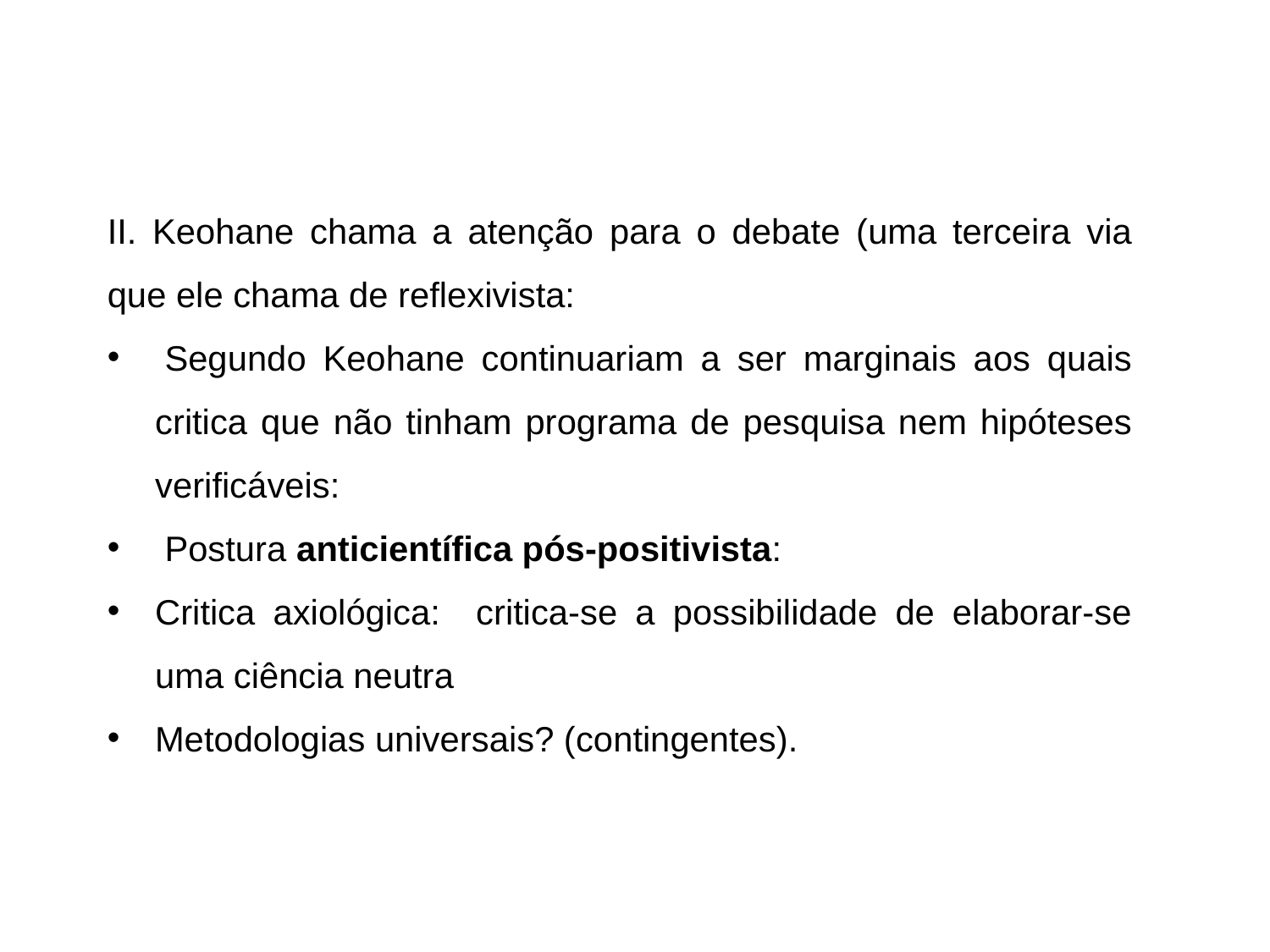

II. Keohane chama a atenção para o debate (uma terceira via que ele chama de reflexivista:
 Segundo Keohane continuariam a ser marginais aos quais critica que não tinham programa de pesquisa nem hipóteses verificáveis:
 Postura anticientífica pós-positivista:
Critica axiológica:  critica-se a possibilidade de elaborar-se uma ciência neutra
Metodologias universais? (contingentes).